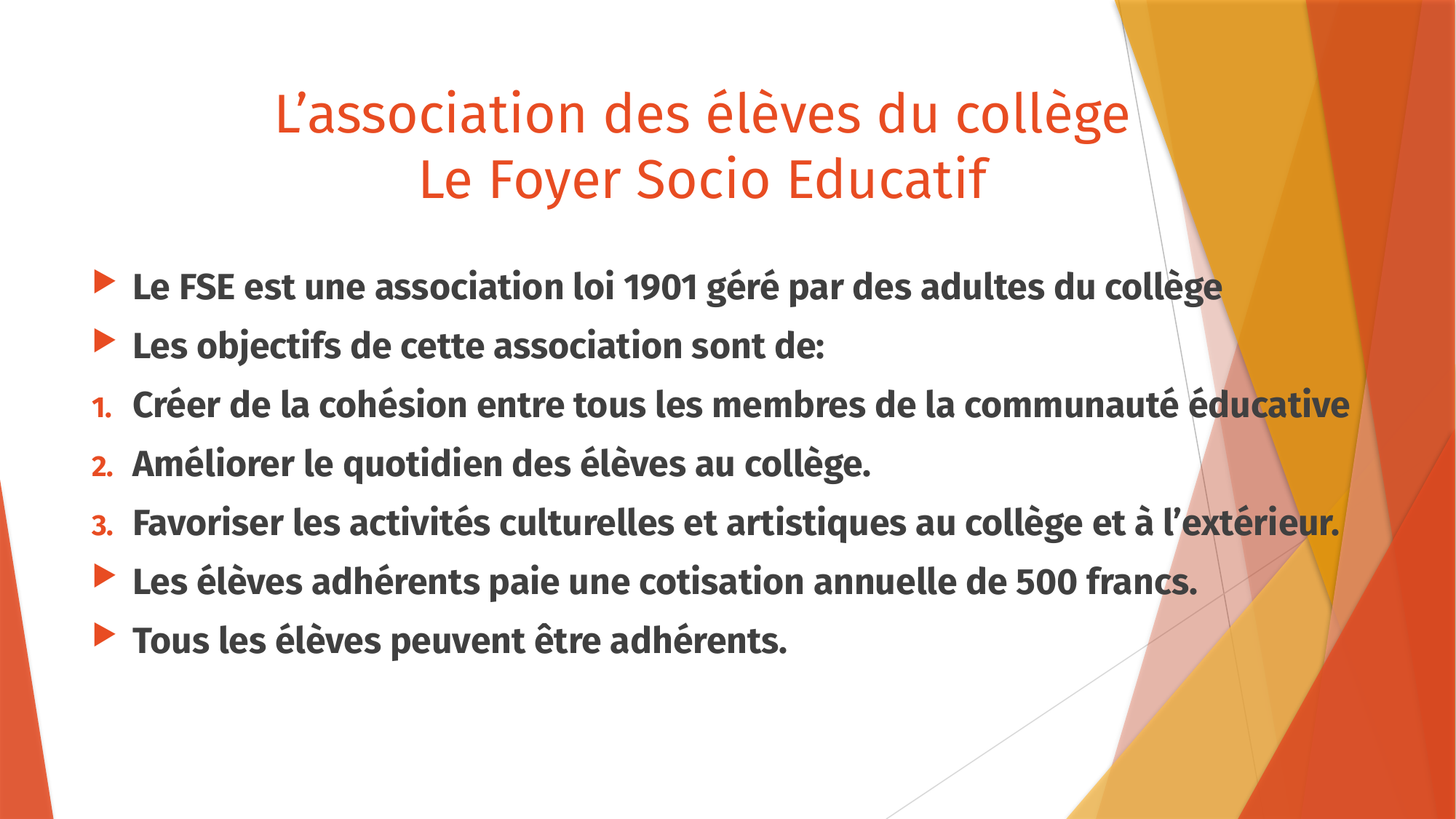

# L’association des élèves du collège Le Foyer Socio Educatif
Le FSE est une association loi 1901 géré par des adultes du collège
Les objectifs de cette association sont de:
Créer de la cohésion entre tous les membres de la communauté éducative
Améliorer le quotidien des élèves au collège.
Favoriser les activités culturelles et artistiques au collège et à l’extérieur.
Les élèves adhérents paie une cotisation annuelle de 500 francs.
Tous les élèves peuvent être adhérents.